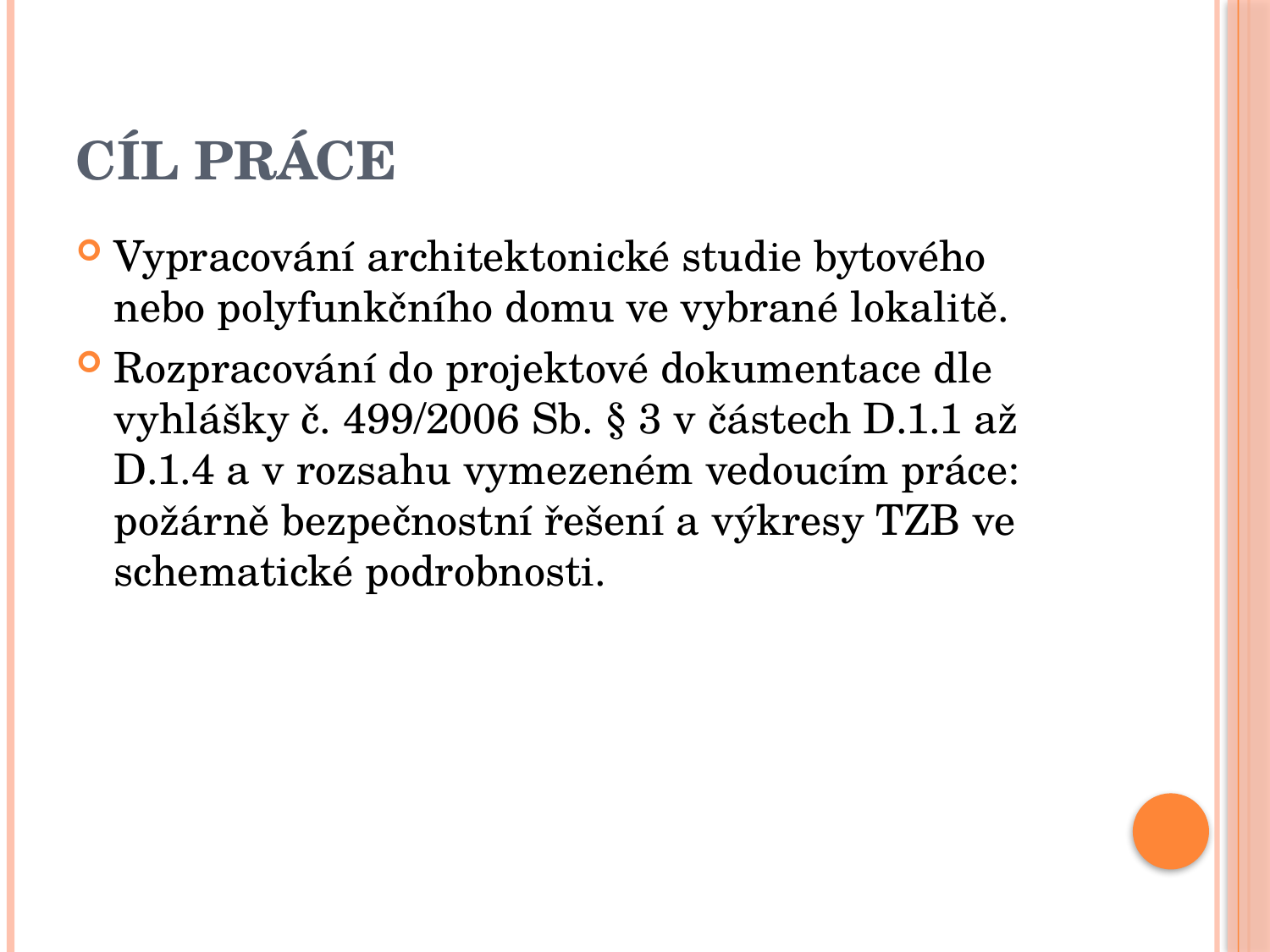

# Cíl práce
Vypracování architektonické studie bytového nebo polyfunkčního domu ve vybrané lokalitě.
Rozpracování do projektové dokumentace dle vyhlášky č. 499/2006 Sb. § 3 v částech D.1.1 až D.1.4 a v rozsahu vymezeném vedoucím práce: požárně bezpečnostní řešení a výkresy TZB ve schematické podrobnosti.